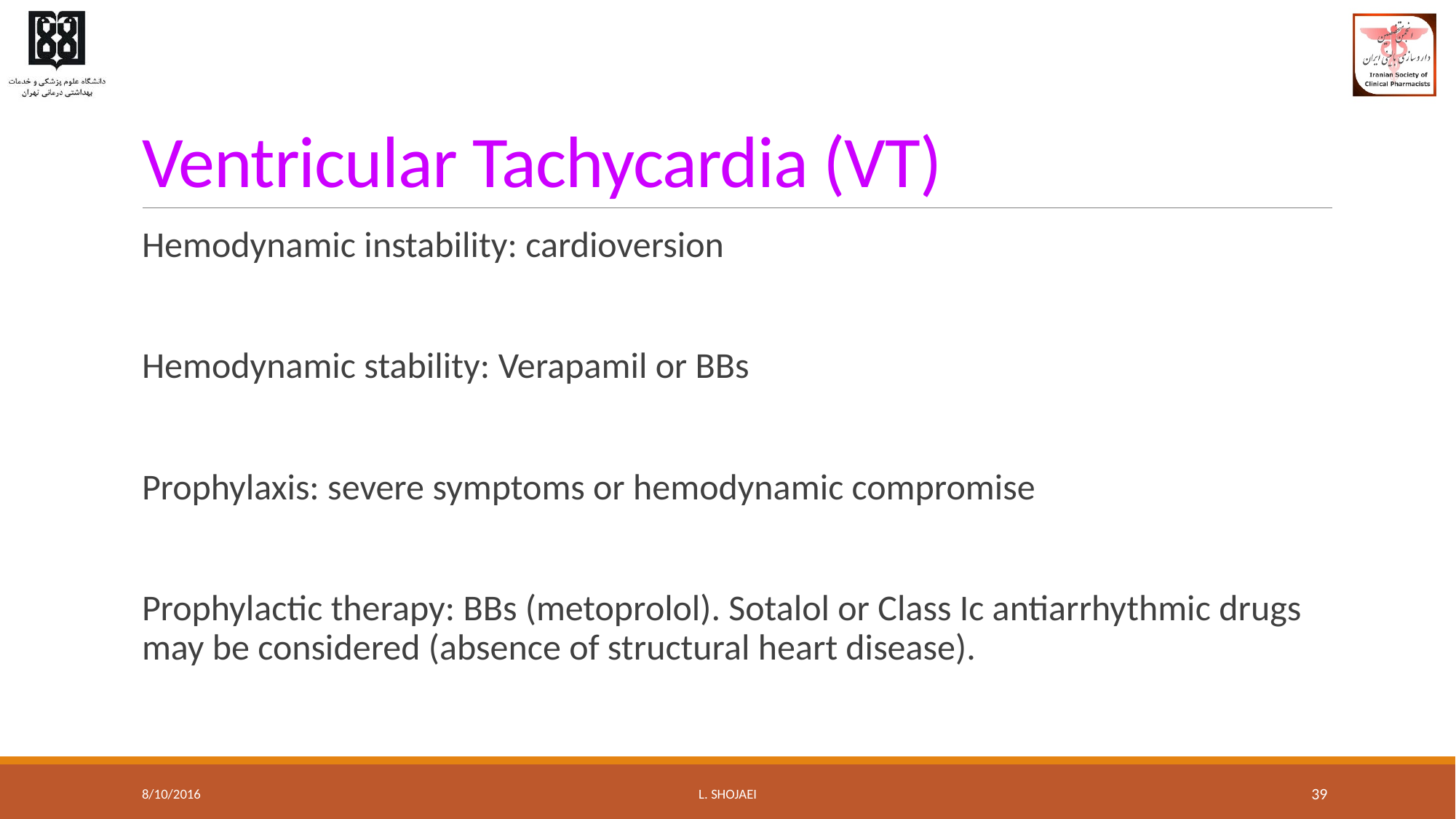

# Ventricular Tachycardia (VT)
Hemodynamic instability: cardioversion

Hemodynamic stability: Verapamil or BBs

Prophylaxis: severe symptoms or hemodynamic compromise

Prophylactic therapy: BBs (metoprolol). Sotalol or Class Ic antiarrhythmic drugs may be considered (absence of structural heart disease).
8/10/2016
L. Shojaei
39